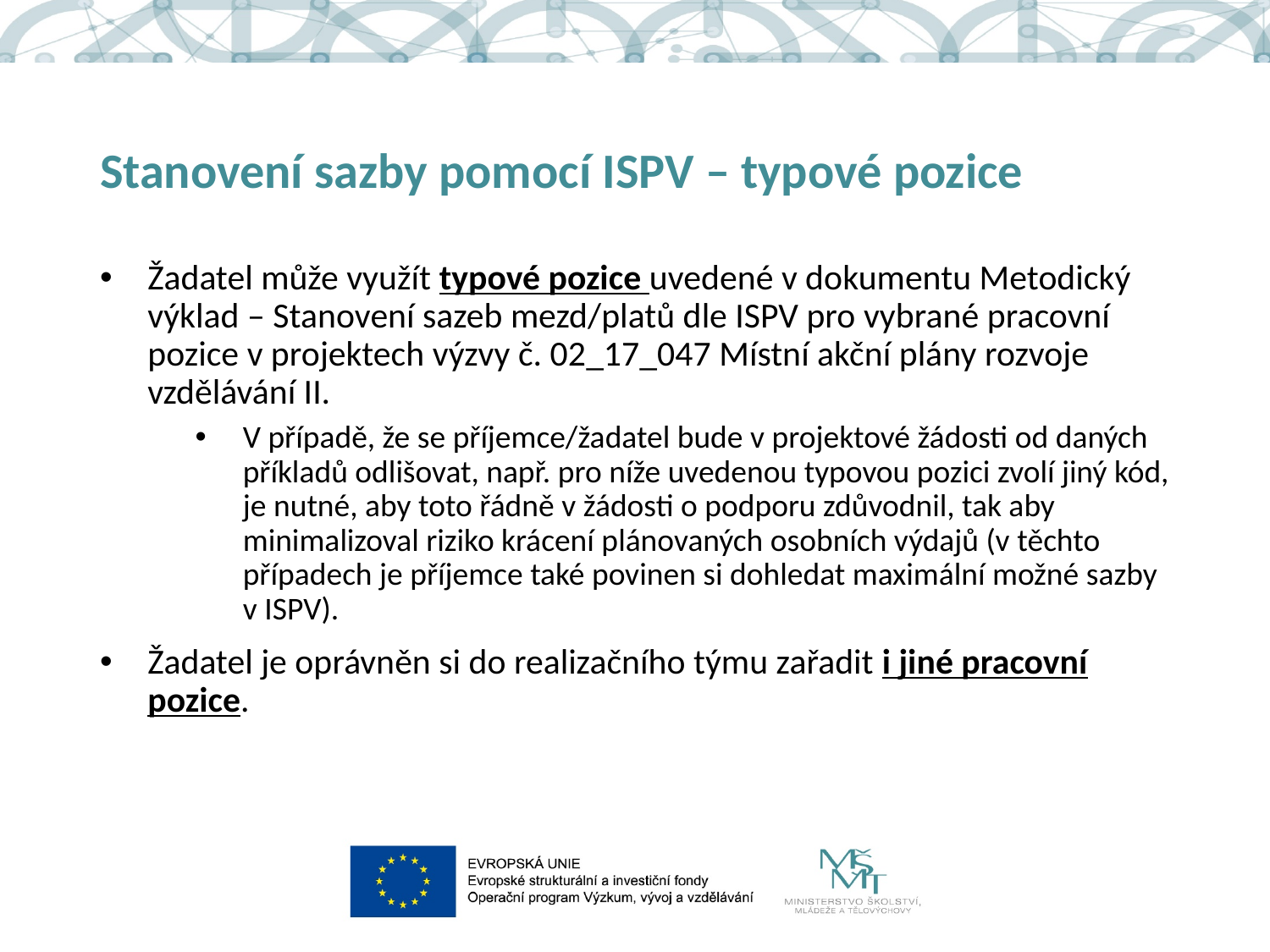

# Stanovení sazby pomocí ISPV – typové pozice
Žadatel může využít typové pozice uvedené v dokumentu Metodický výklad – Stanovení sazeb mezd/platů dle ISPV pro vybrané pracovní pozice v projektech výzvy č. 02_17_047 Místní akční plány rozvoje vzdělávání II.
V případě, že se příjemce/žadatel bude v projektové žádosti od daných příkladů odlišovat, např. pro níže uvedenou typovou pozici zvolí jiný kód, je nutné, aby toto řádně v žádosti o podporu zdůvodnil, tak aby minimalizoval riziko krácení plánovaných osobních výdajů (v těchto případech je příjemce také povinen si dohledat maximální možné sazby v ISPV).
Žadatel je oprávněn si do realizačního týmu zařadit i jiné pracovní pozice.